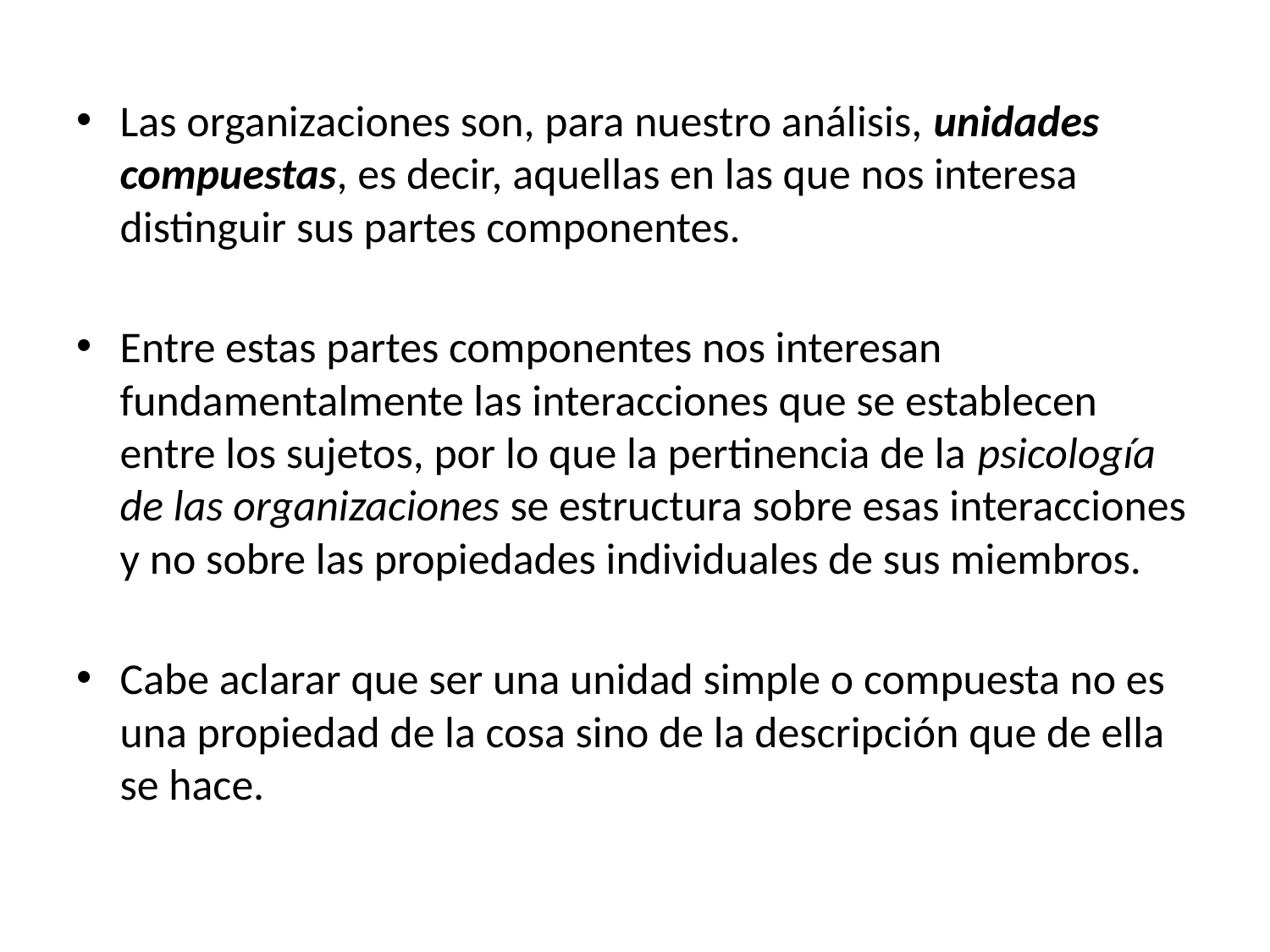

Las organizaciones son, para nuestro análisis, unidades compuestas, es decir, aquellas en las que nos interesa distinguir sus partes componentes.

Entre estas partes componentes nos interesan fundamentalmente las interacciones que se establecen entre los sujetos, por lo que la pertinencia de la psicología de las organizaciones se estructura sobre esas interacciones y no sobre las propiedades individuales de sus miembros.

Cabe aclarar que ser una unidad simple o compuesta no es una propiedad de la cosa sino de la descripción que de ella se hace.